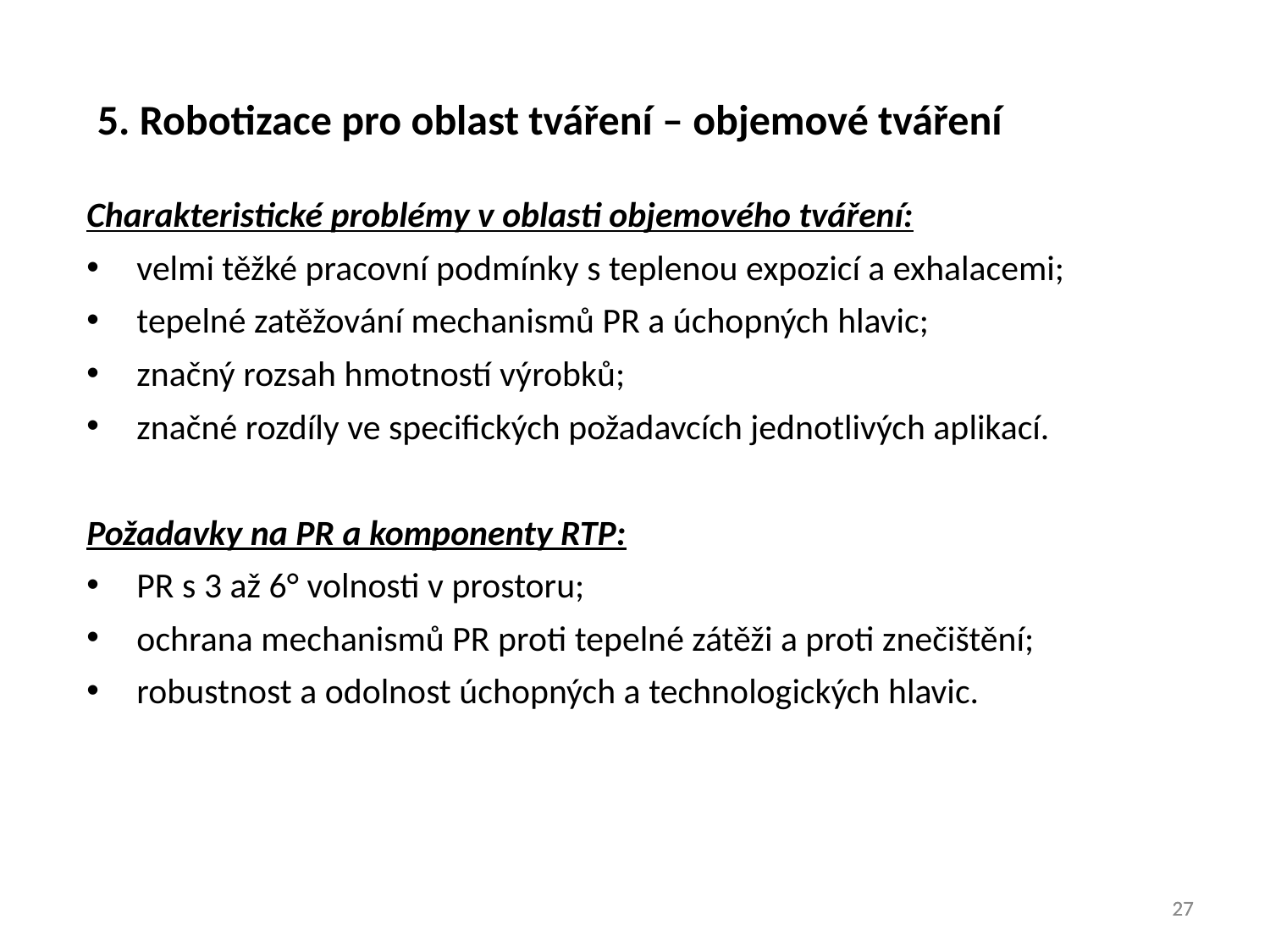

5. Robotizace pro oblast tváření – objemové tváření
Charakteristické problémy v oblasti objemového tváření:
velmi těžké pracovní podmínky s teplenou expozicí a exhalacemi;
tepelné zatěžování mechanismů PR a úchopných hlavic;
značný rozsah hmotností výrobků;
značné rozdíly ve specifických požadavcích jednotlivých aplikací.

Požadavky na PR a komponenty RTP:
PR s 3 až 6° volnosti v prostoru;
ochrana mechanismů PR proti tepelné zátěži a proti znečištění;
robustnost a odolnost úchopných a technologických hlavic.

27
27